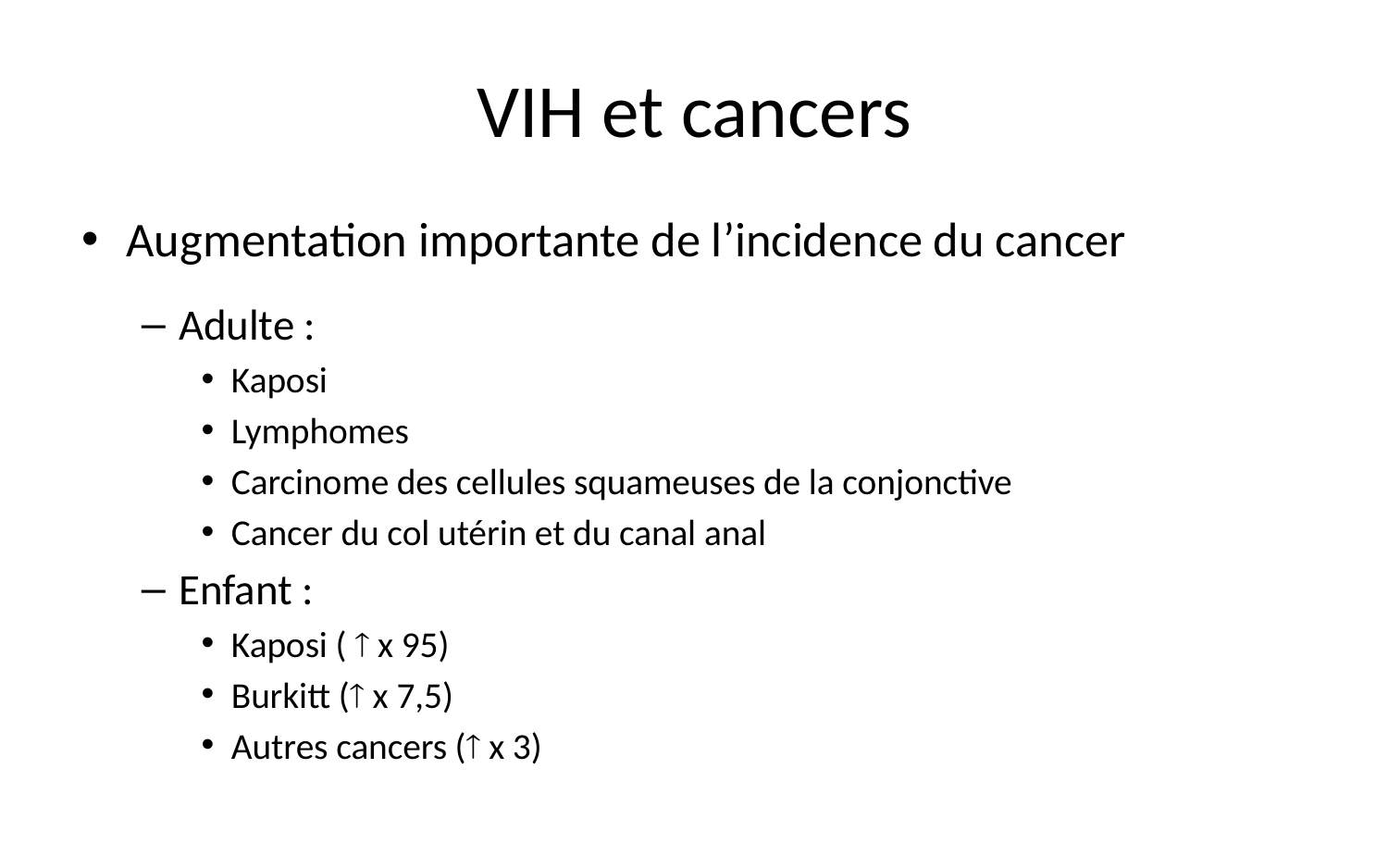

# VIH et cancers
Augmentation importante de l’incidence du cancer

Adulte :
Kaposi
Lymphomes
Carcinome des cellules squameuses de la conjonctive
Cancer du col utérin et du canal anal
Enfant :
Kaposi ( ↑ x 95)
Burkitt (↑ x 7,5)
Autres cancers (↑ x 3)